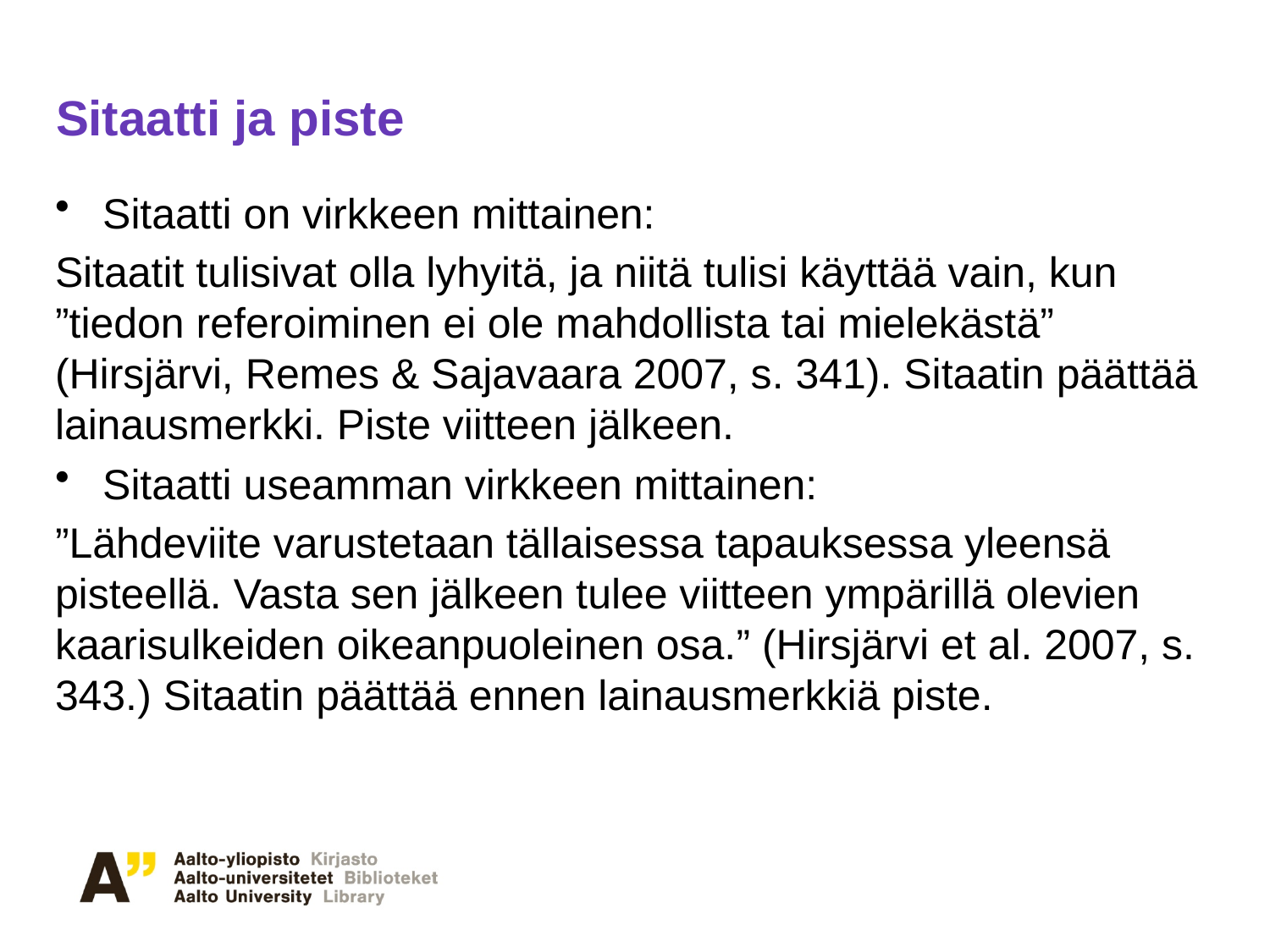

# Sitaatti ja piste
Sitaatti on virkkeen mittainen:
Sitaatit tulisivat olla lyhyitä, ja niitä tulisi käyttää vain, kun ”tiedon referoiminen ei ole mahdollista tai mielekästä” (Hirsjärvi, Remes & Sajavaara 2007, s. 341). Sitaatin päättää lainausmerkki. Piste viitteen jälkeen.
Sitaatti useamman virkkeen mittainen:
”Lähdeviite varustetaan tällaisessa tapauksessa yleensä pisteellä. Vasta sen jälkeen tulee viitteen ympärillä olevien kaarisulkeiden oikeanpuoleinen osa.” (Hirsjärvi et al. 2007, s. 343.) Sitaatin päättää ennen lainausmerkkiä piste.